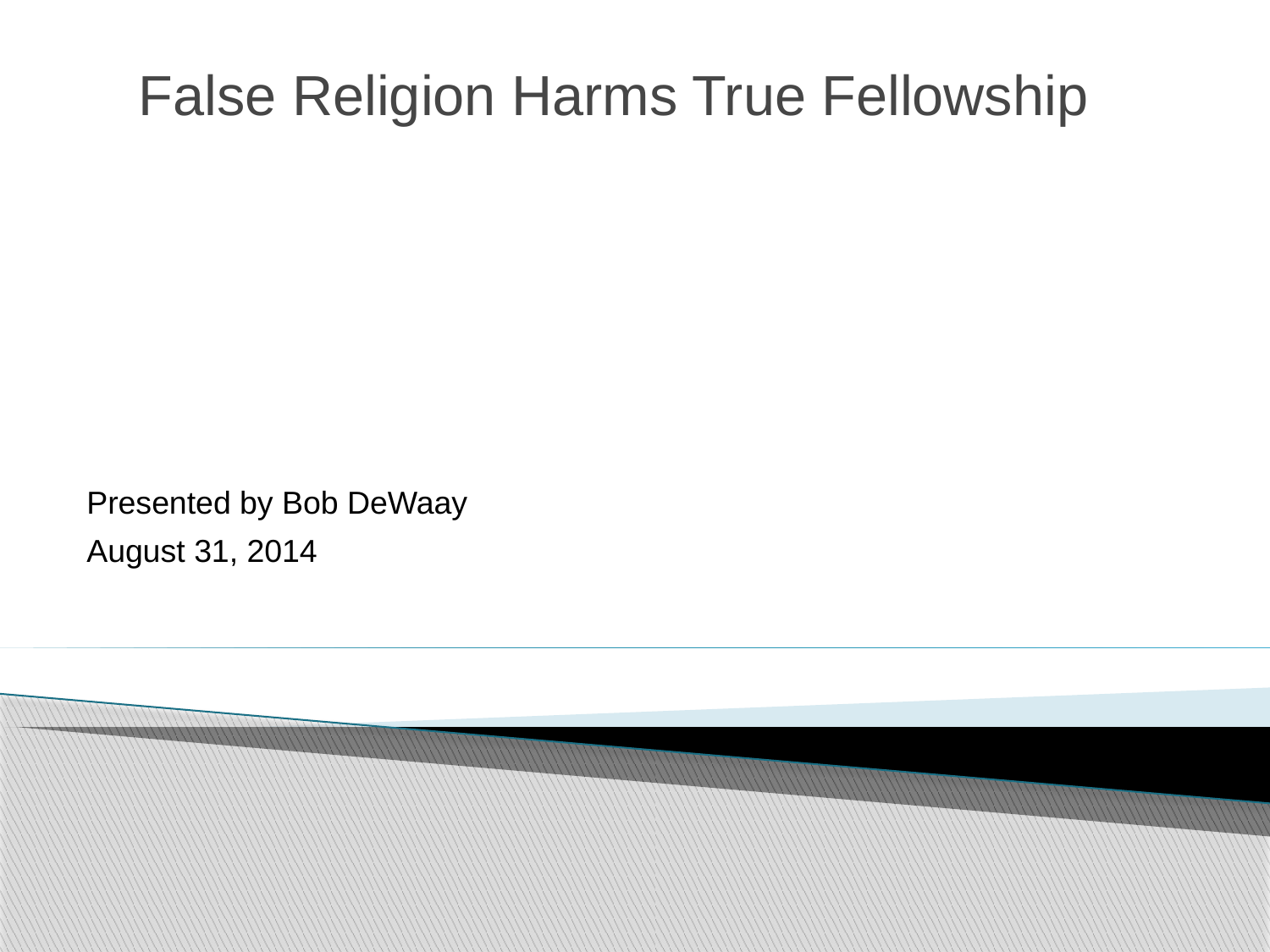

False Religion Harms True Fellowship
Presented by Bob DeWaay
August 31, 2014